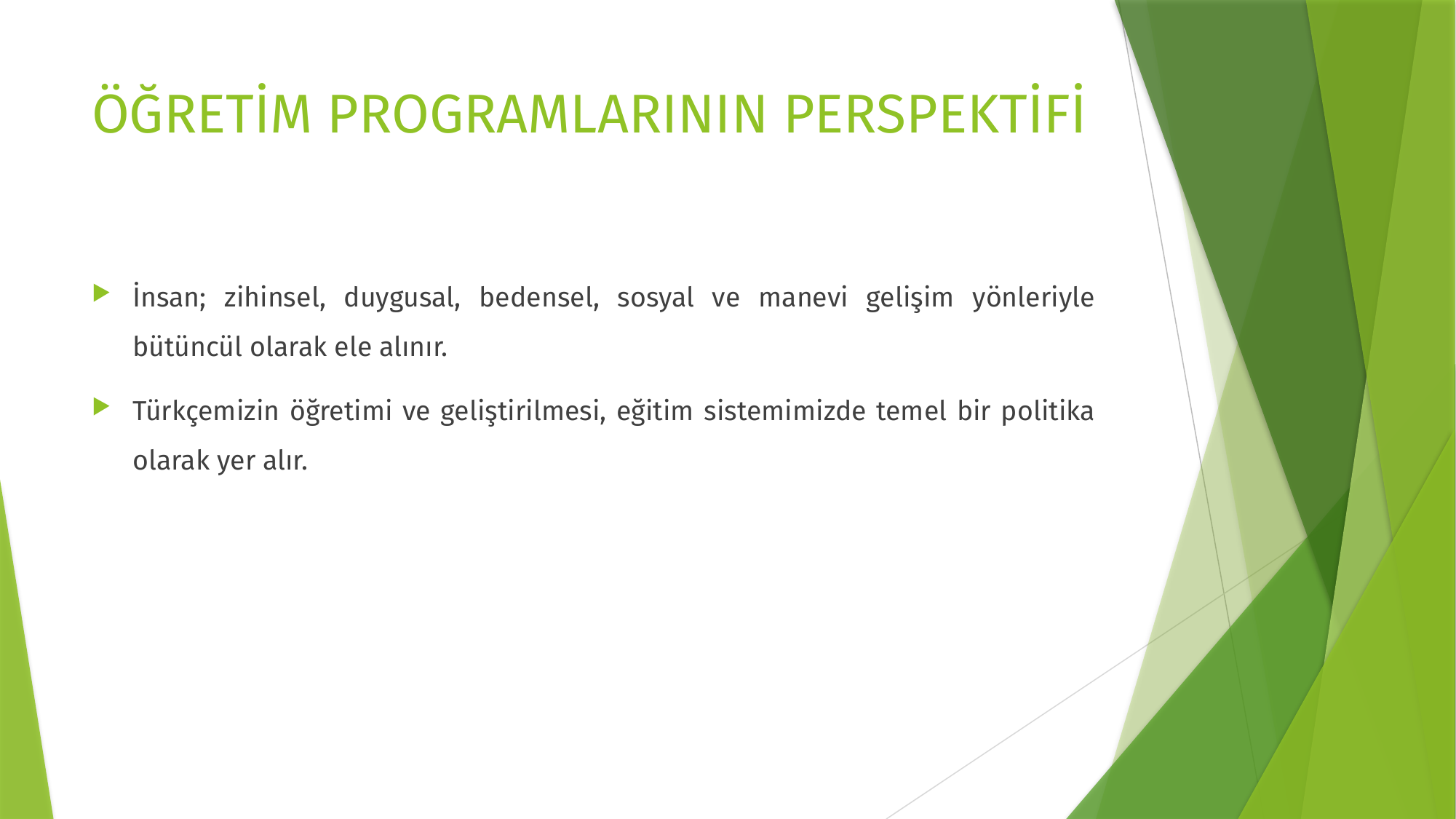

# ÖĞRETİM PROGRAMLARININ PERSPEKTİFİ
İnsan; zihinsel, duygusal, bedensel, sosyal ve manevi gelişim yönleriyle bütüncül olarak ele alınır.
Türkçemizin öğretimi ve geliştirilmesi, eğitim sistemimizde temel bir politika olarak yer alır.